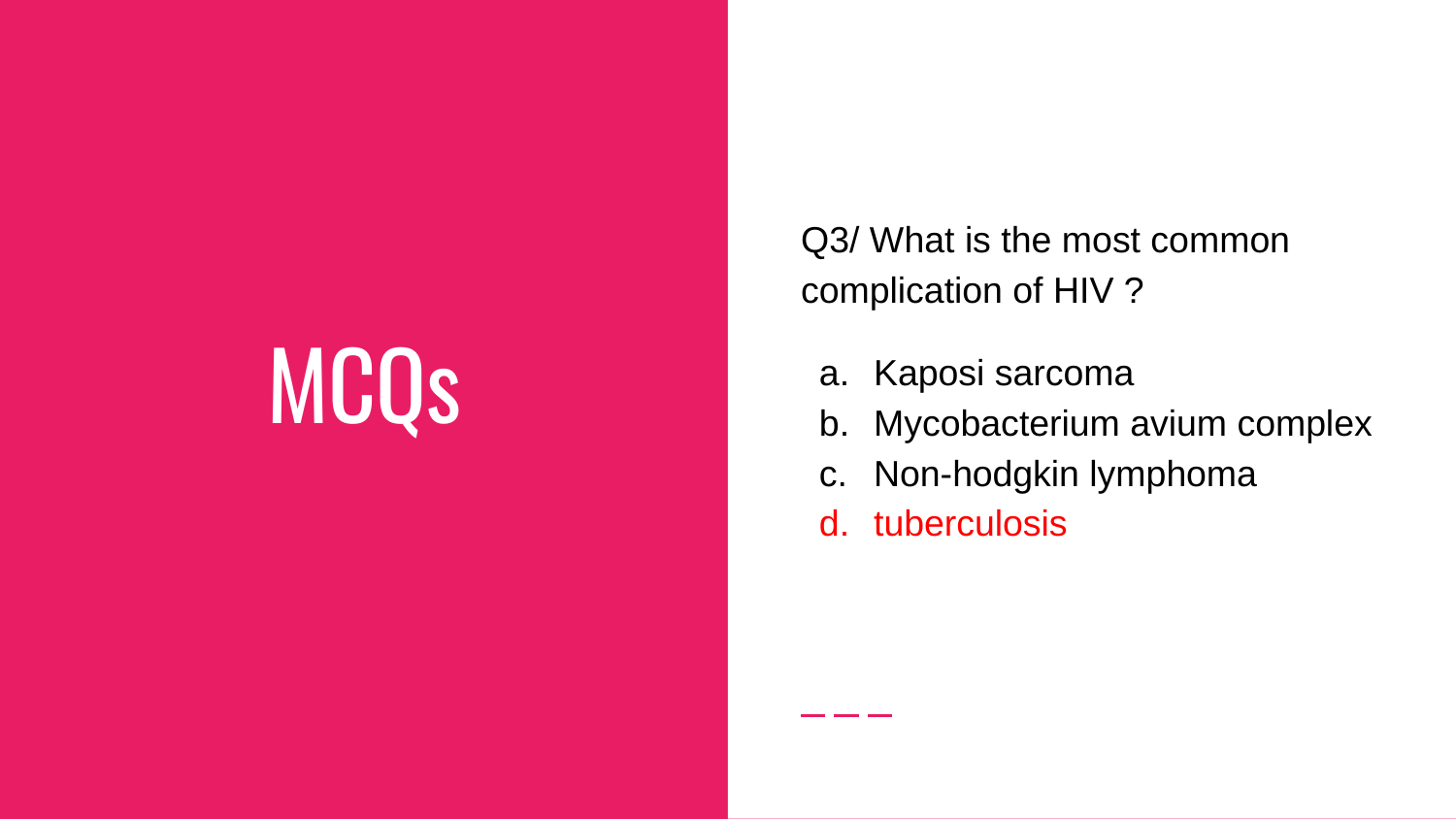

Q3/ What is the most common complication of HIV ?
Kaposi sarcoma
Mycobacterium avium complex
Non-hodgkin lymphoma
tuberculosis

# MCQs